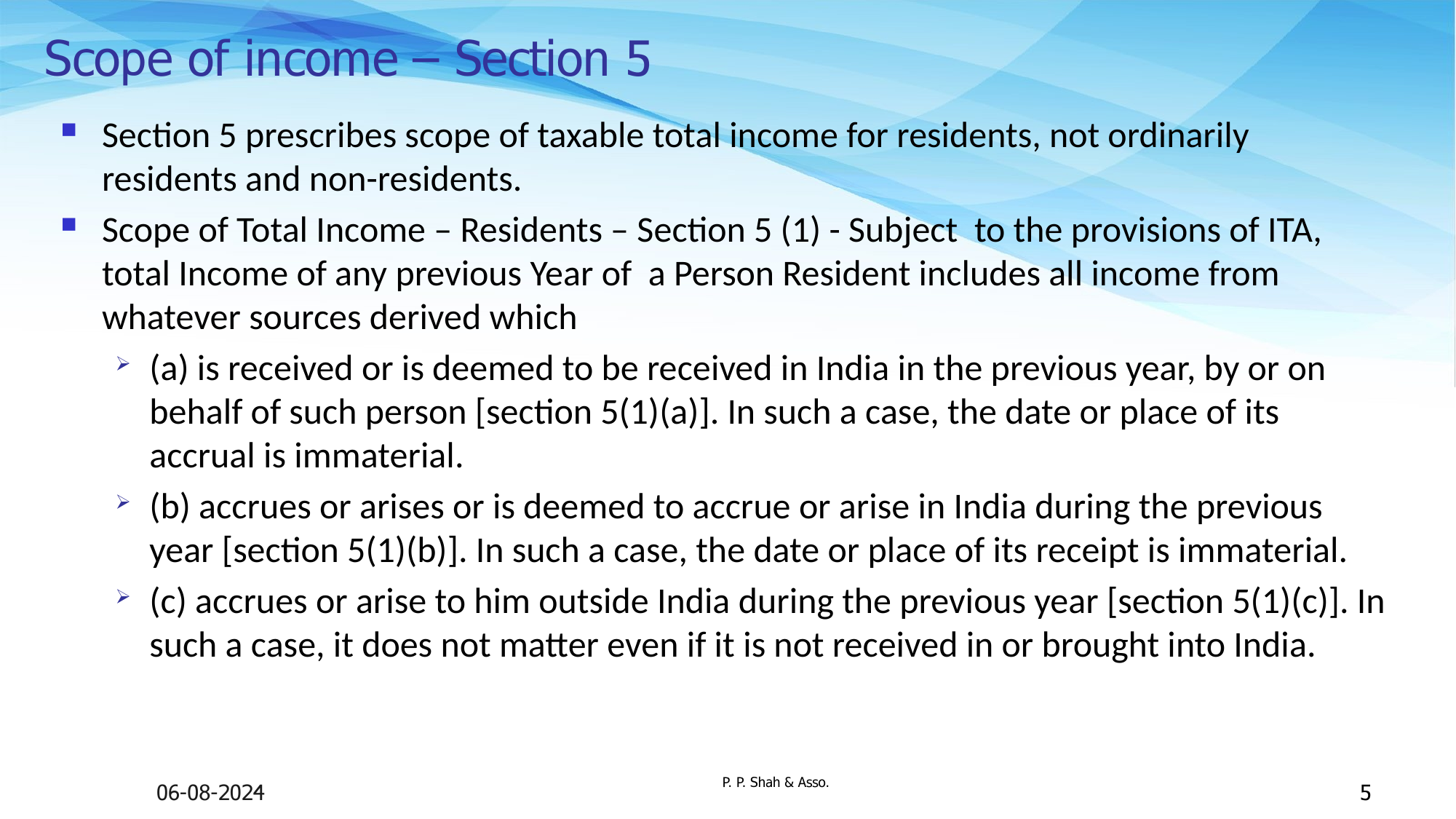

# Scope of income – Section 5
Section 5 prescribes scope of taxable total income for residents, not ordinarily residents and non-residents.
Scope of Total Income – Residents – Section 5 (1) - Subject  to the provisions of ITA, total Income of any previous Year of  a Person Resident includes all income from whatever sources derived which
(a) is received or is deemed to be received in India in the previous year, by or on behalf of such person [section 5(1)(a)]. In such a case, the date or place of its accrual is immaterial.
(b) accrues or arises or is deemed to accrue or arise in India during the previous year [section 5(1)(b)]. In such a case, the date or place of its receipt is immaterial.
(c) accrues or arise to him outside India during the previous year [section 5(1)(c)]. In such a case, it does not matter even if it is not received in or brought into India.

P. P. Shah & Asso.
06-08-2024
5